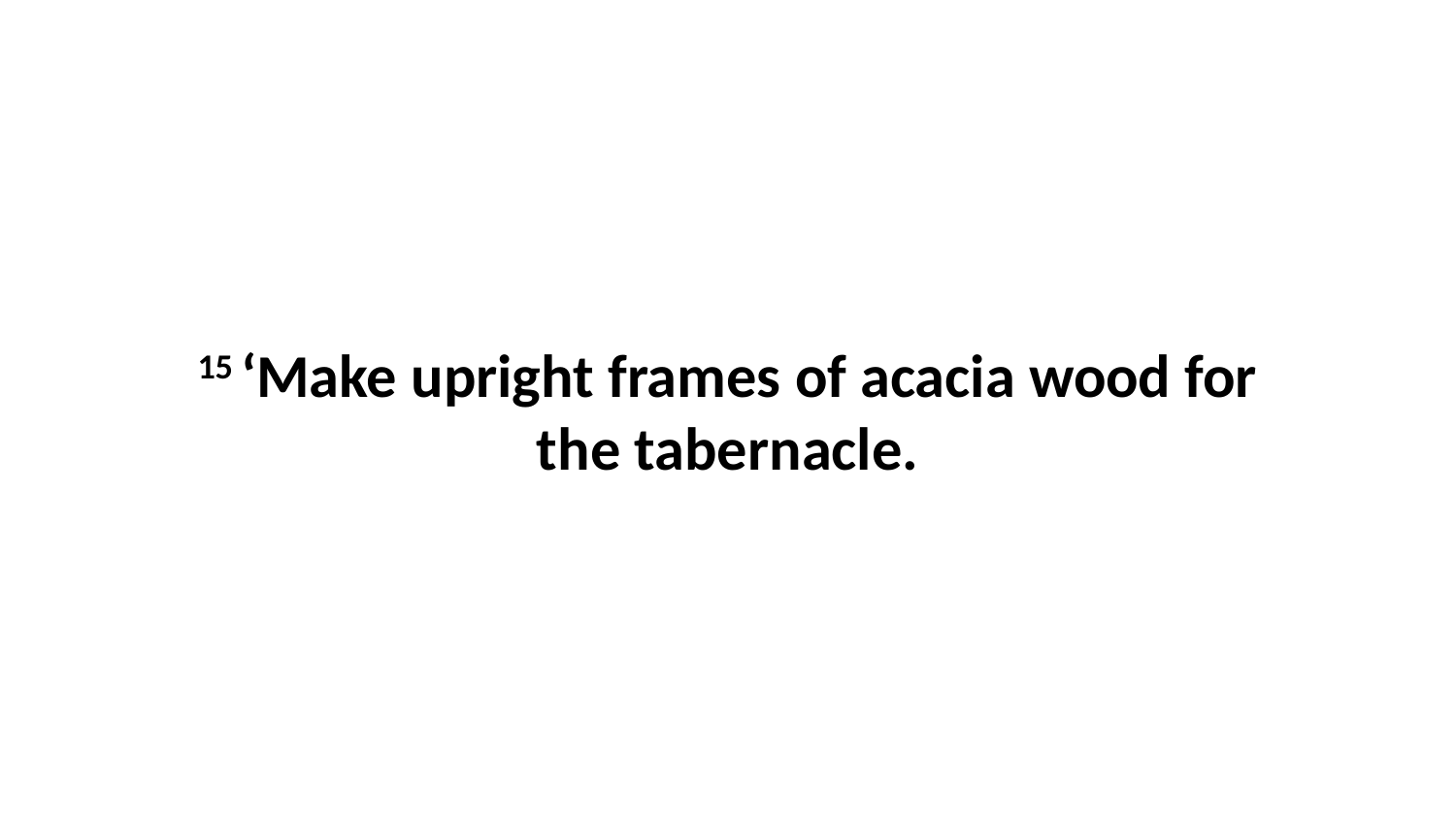

15 ‘Make upright frames of acacia wood for the tabernacle.